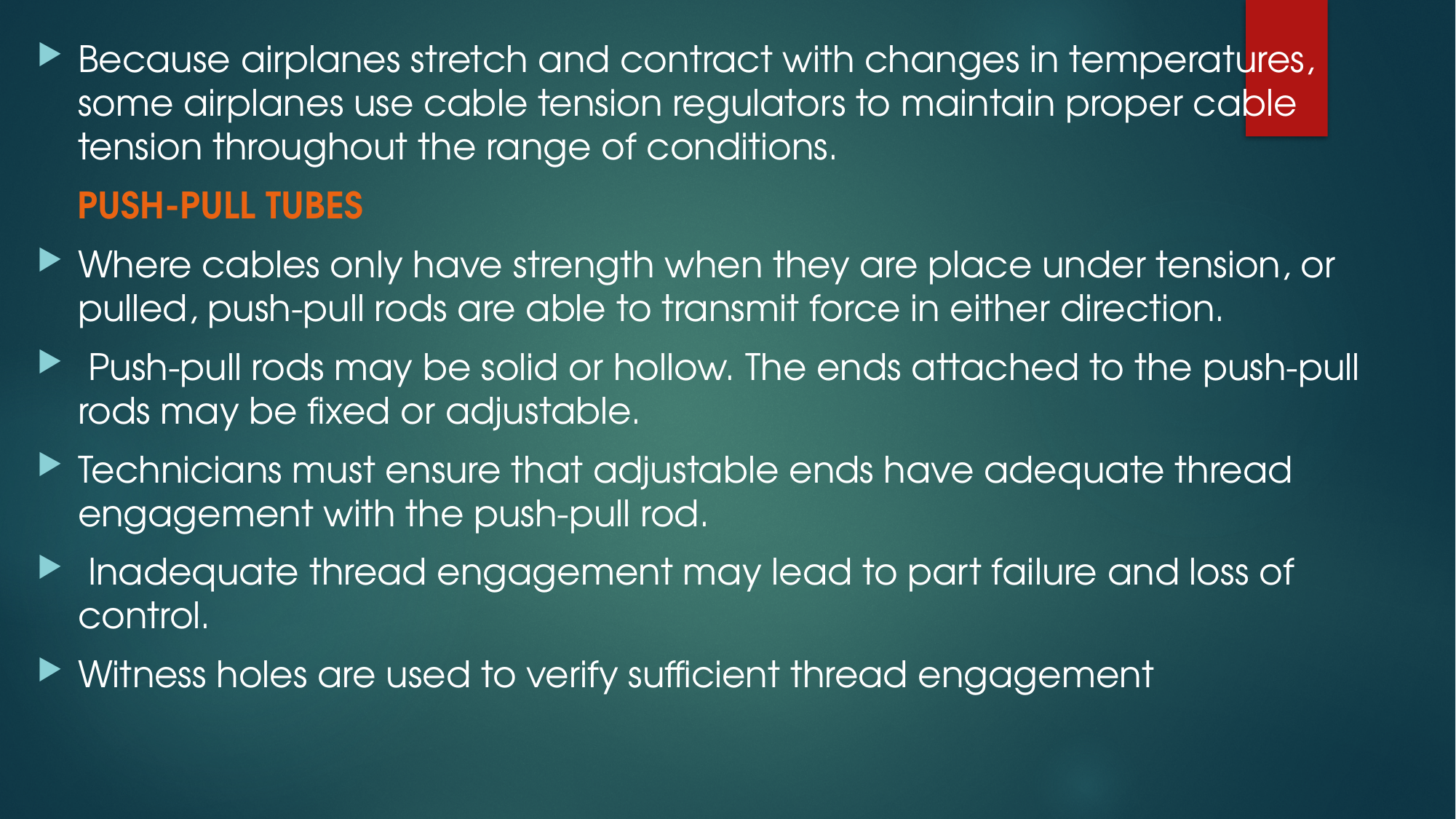

Because airplanes stretch and contract with changes in temperatures, some airplanes use cable tension regulators to maintain proper cable tension throughout the range of conditions.
    PUSH-PULL TUBES
Where cables only have strength when they are place under tension, or pulled, push-pull rods are able to transmit force in either direction.
 Push-pull rods may be solid or hollow. The ends attached to the push-pull rods may be fixed or adjustable.
Technicians must ensure that adjustable ends have adequate thread engagement with the push-pull rod.
 Inadequate thread engagement may lead to part failure and loss of control.
Witness holes are used to verify sufficient thread engagement